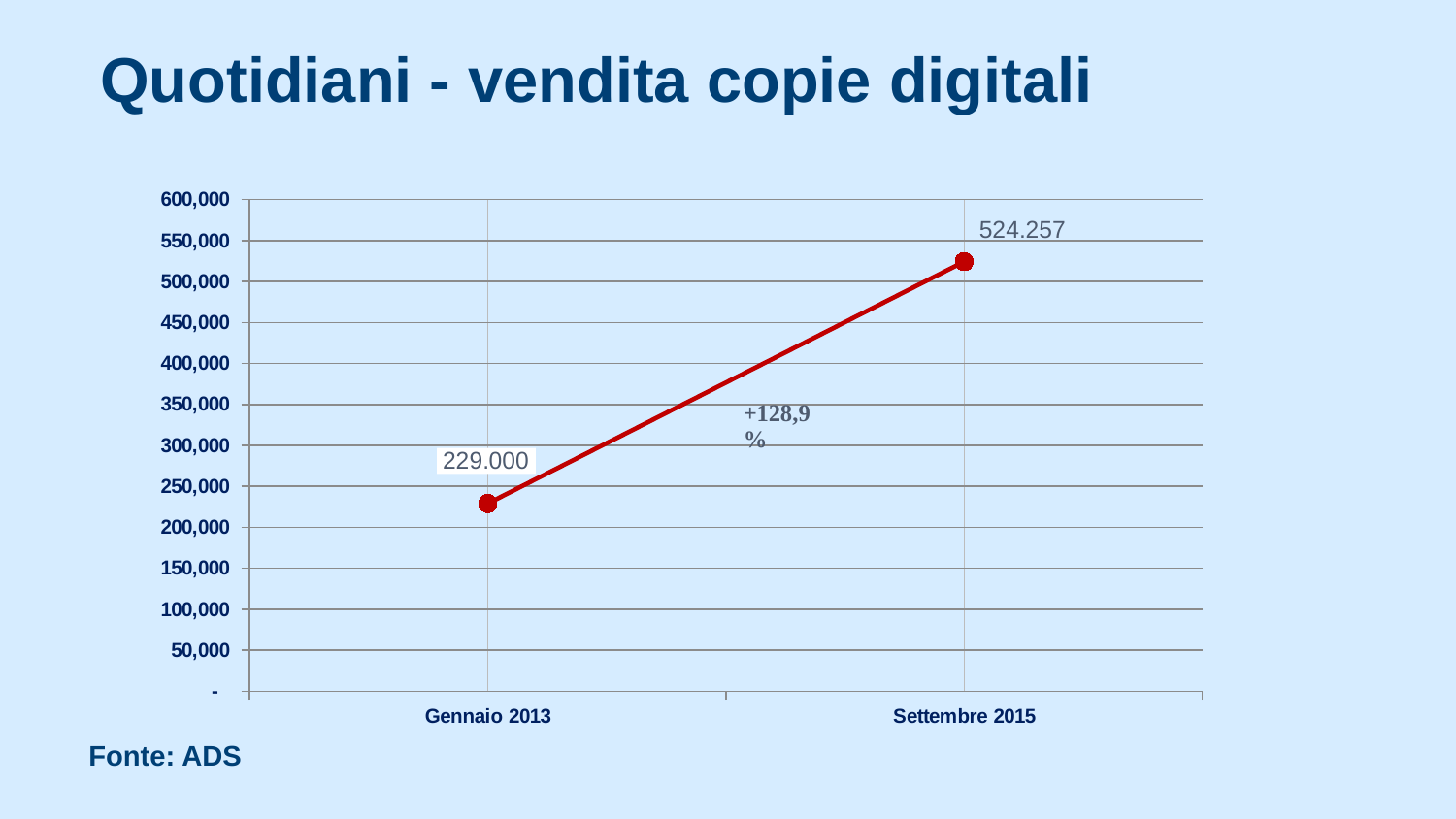

# Quotidiani - vendita copie digitali

### Chart

| Category |  |
|---|---|
| Gennaio 2013 | 229000.0 |
| Settembre 2015 | 524257.0 |
Fonte: ADS